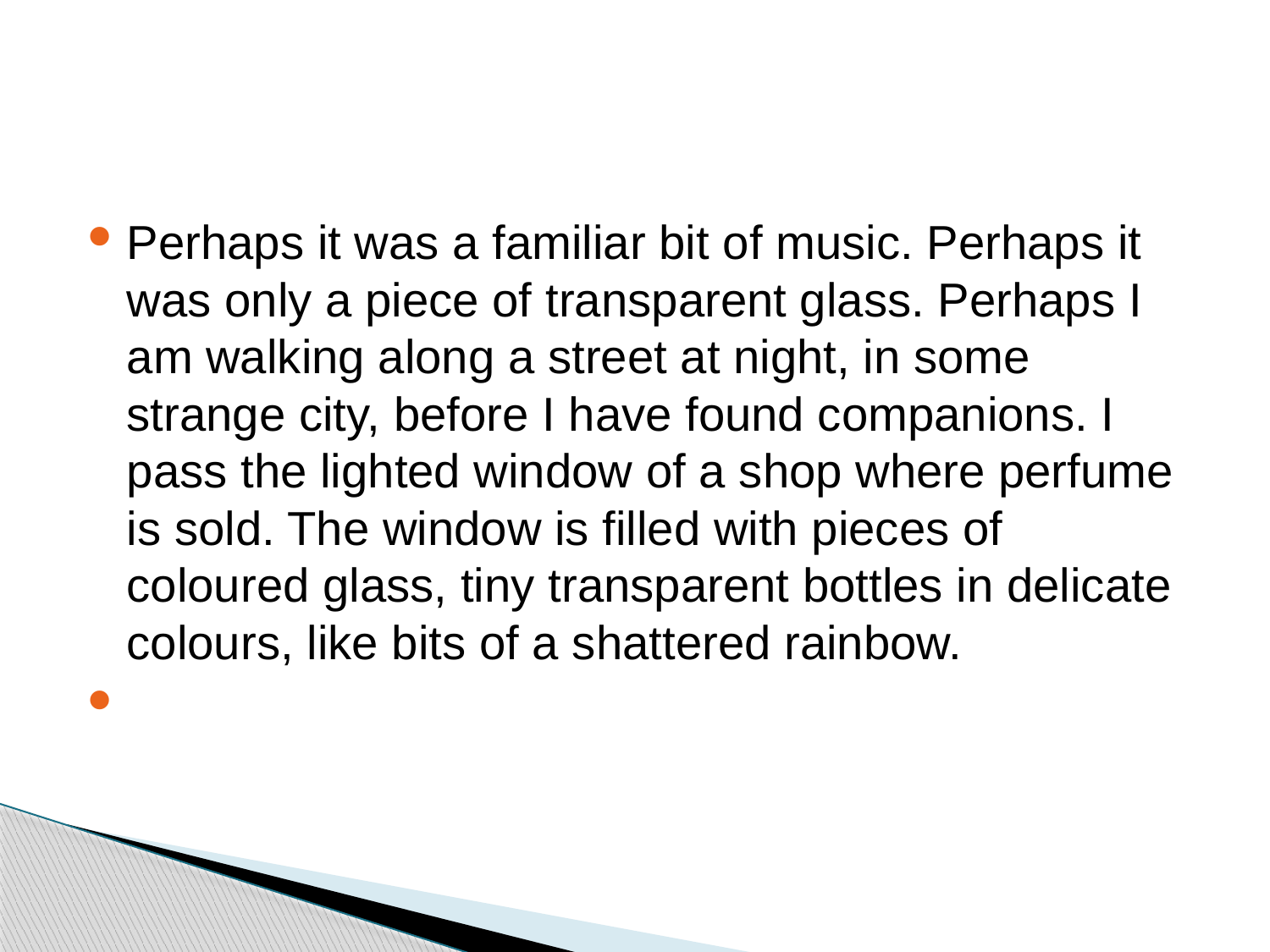

#
Perhaps it was a familiar bit of music. Perhaps it was only a piece of transparent glass. Perhaps I am walking along a street at night, in some strange city, before I have found companions. I pass the lighted window of a shop where perfume is sold. The window is filled with pieces of coloured glass, tiny transparent bottles in delicate colours, like bits of a shattered rainbow.